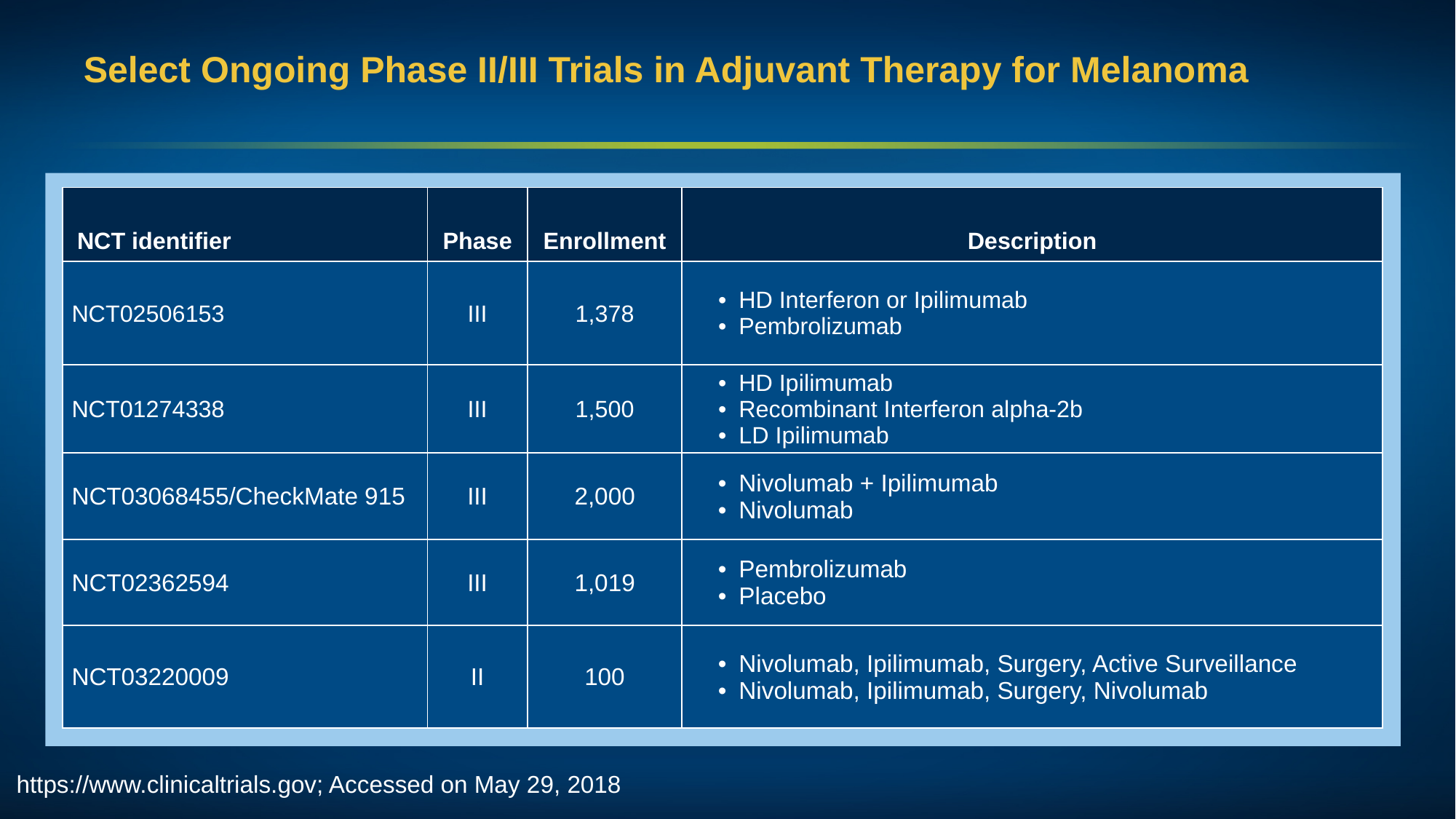

# Select Ongoing Phase II/III Trials in Adjuvant Therapy for Melanoma

| NCT identifier | Phase | Enrollment | Description |
| --- | --- | --- | --- |
| NCT02506153 | III | 1,378 | HD Interferon or Ipilimumab Pembrolizumab |
| NCT01274338 | III | 1,500 | HD Ipilimumab Recombinant Interferon alpha-2b LD Ipilimumab |
| NCT03068455/CheckMate 915 | III | 2,000 | Nivolumab + Ipilimumab Nivolumab |
| NCT02362594 | III | 1,019 | Pembrolizumab Placebo |
| NCT03220009 | II | 100 | Nivolumab, Ipilimumab, Surgery, Active Surveillance Nivolumab, Ipilimumab, Surgery, Nivolumab |
https://www.clinicaltrials.gov; Accessed on May 29, 2018